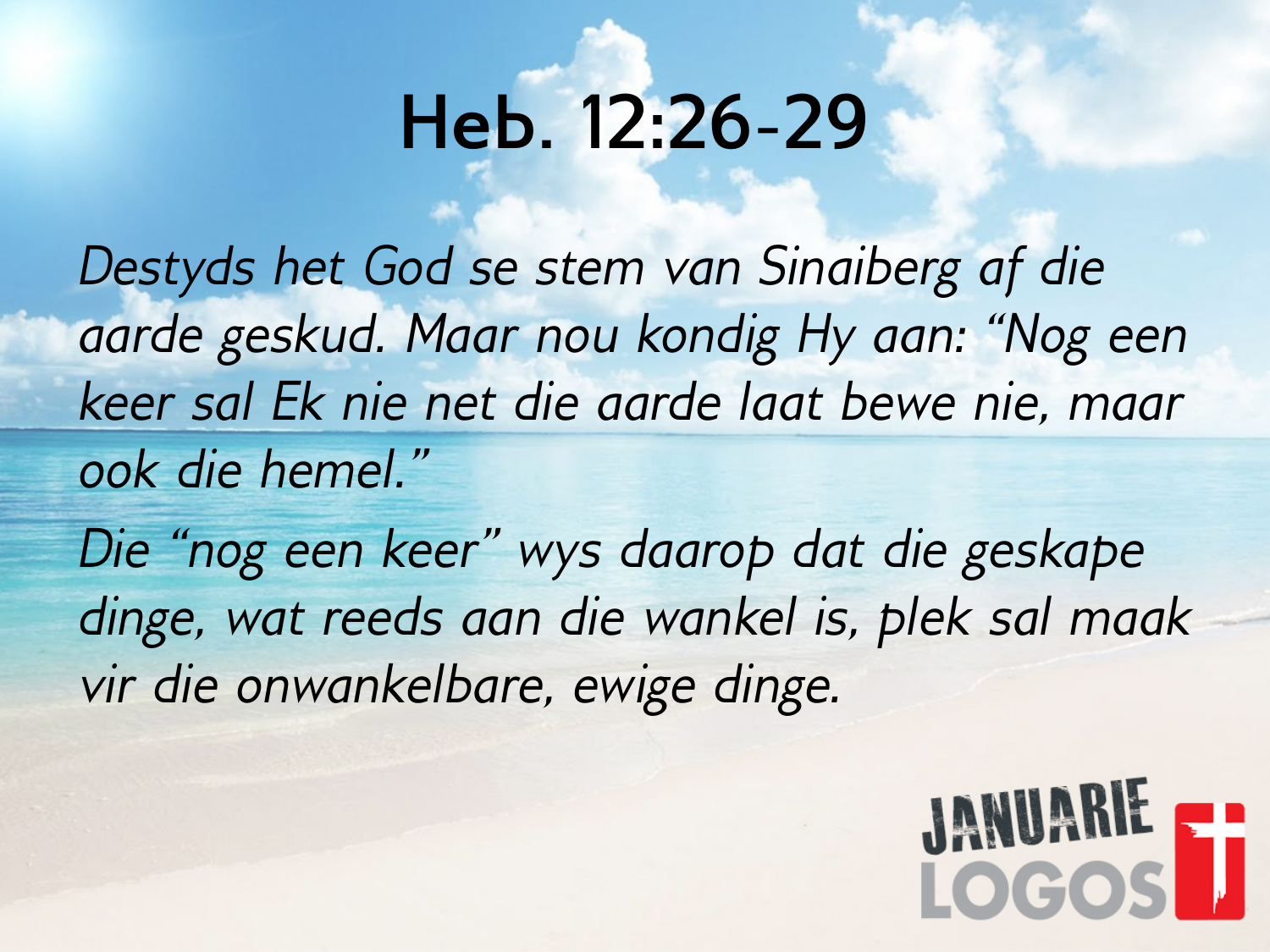

# Heb. 12:26-29
Destyds het God se stem van Sinaiberg af die aarde geskud. Maar nou kondig Hy aan: “Nog een keer sal Ek nie net die aarde laat bewe nie, maar ook die hemel.”
Die “nog een keer” wys daarop dat die geskape dinge, wat reeds aan die wankel is, plek sal maak vir die onwankelbare, ewige dinge.